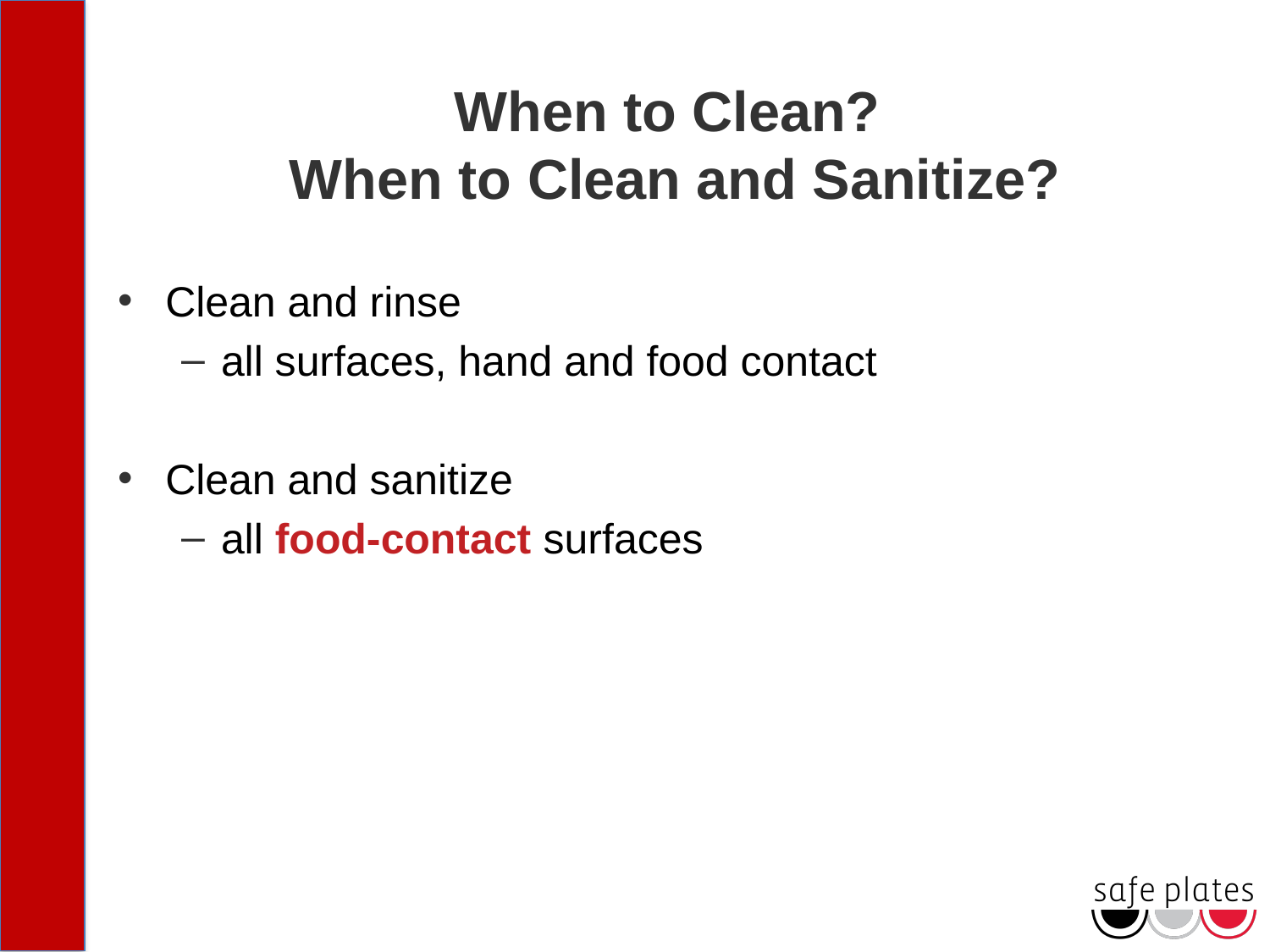

# When to Clean? When to Clean and Sanitize?
Clean and rinse
all surfaces, hand and food contact

Clean and sanitize
all food-contact surfaces